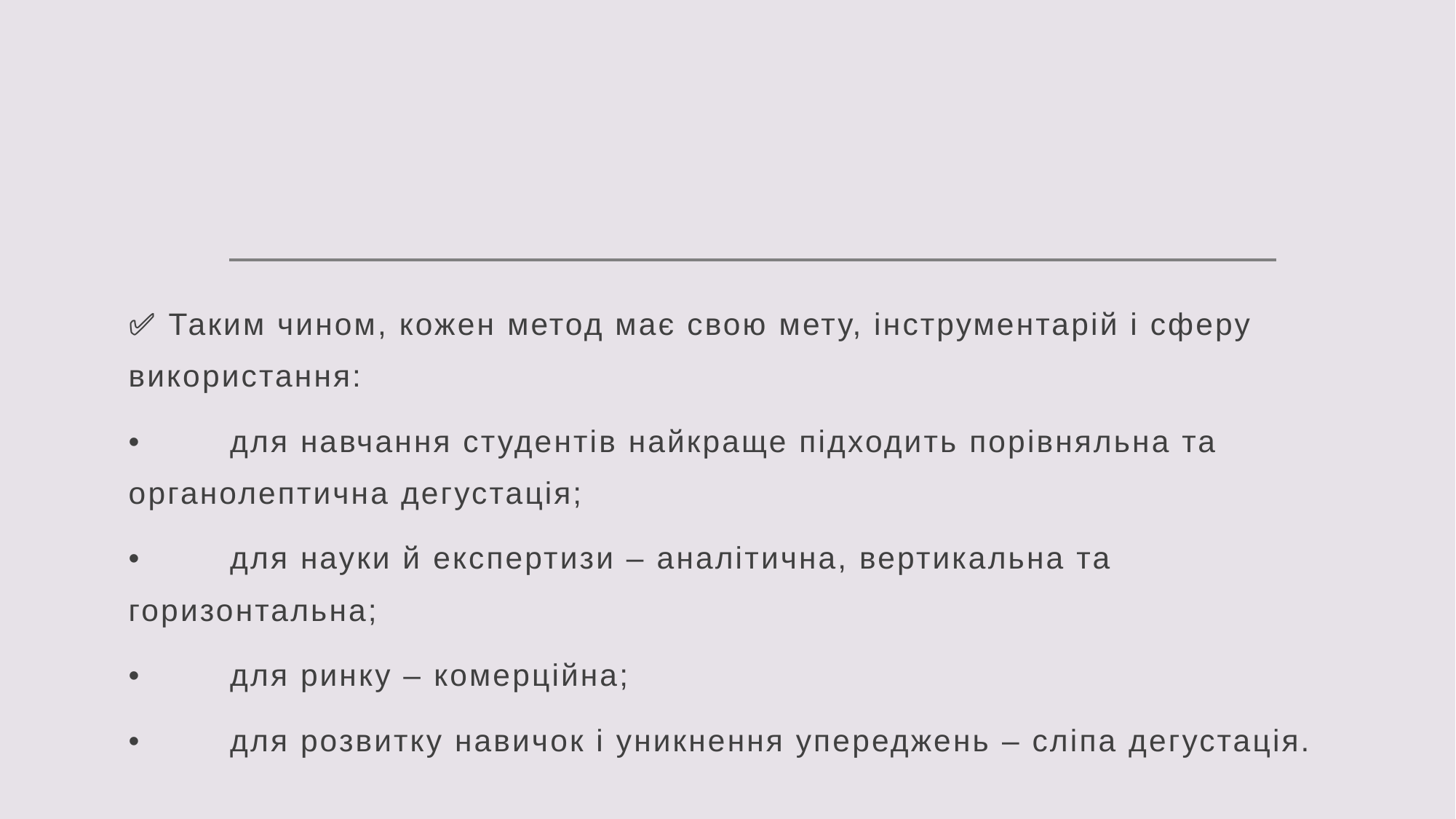

✅ Таким чином, кожен метод має свою мету, інструментарій і сферу використання:
•	для навчання студентів найкраще підходить порівняльна та органолептична дегустація;
•	для науки й експертизи – аналітична, вертикальна та горизонтальна;
•	для ринку – комерційна;
•	для розвитку навичок і уникнення упереджень – сліпа дегустація.